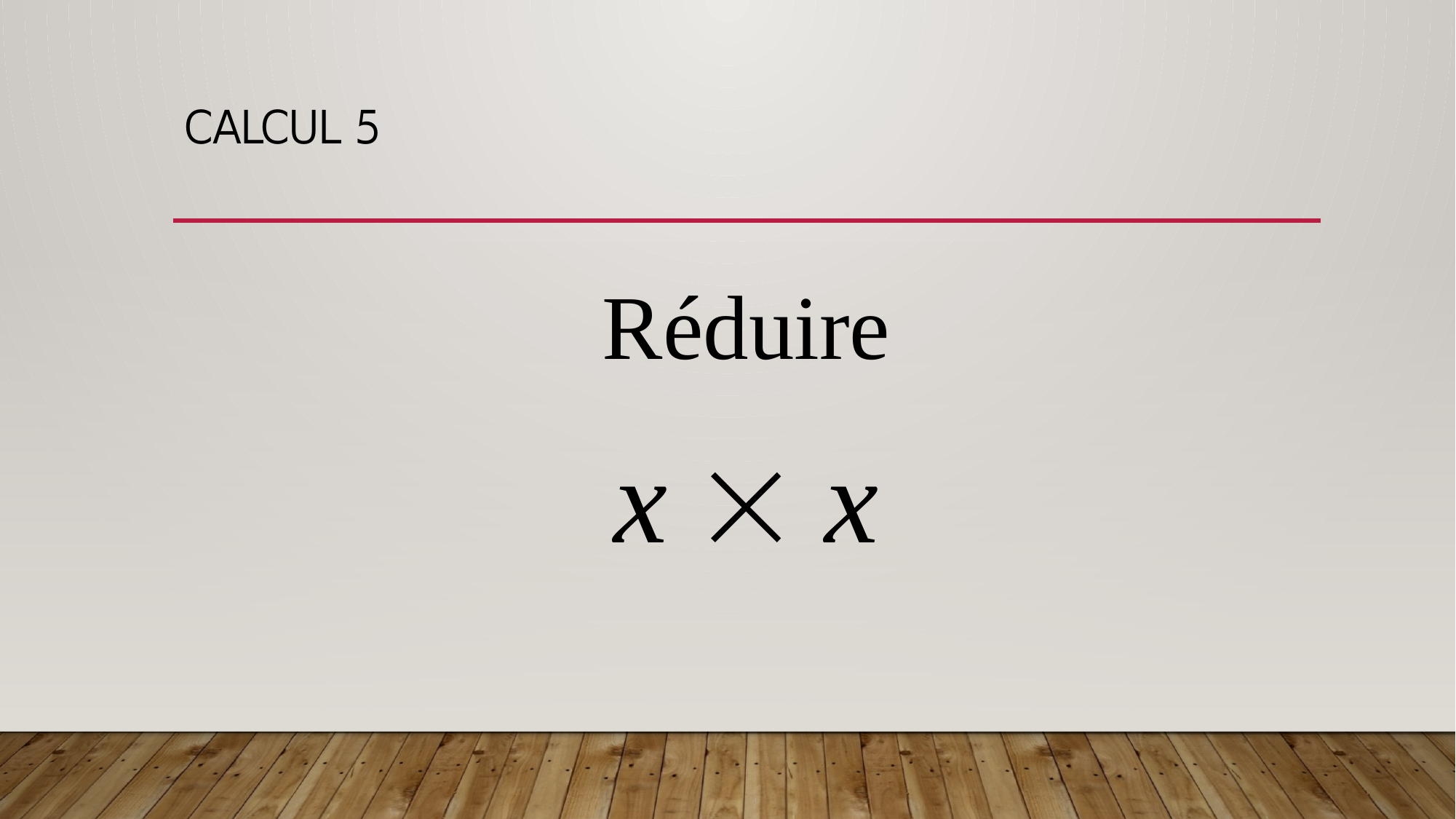

# CALCUL 5
Réduire
x × x